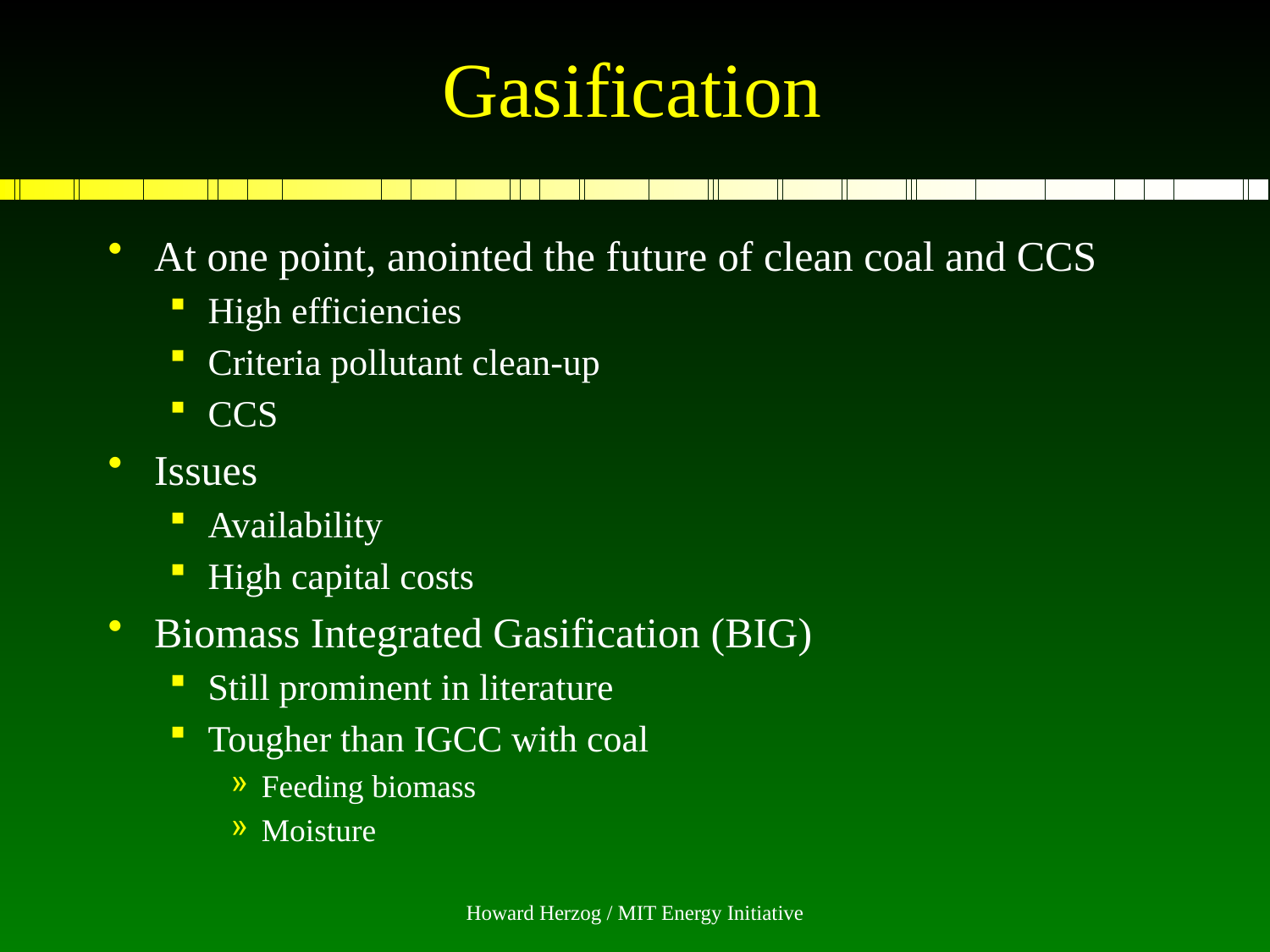

# Gasification
At one point, anointed the future of clean coal and CCS
High efficiencies
Criteria pollutant clean-up
CCS
Issues
Availability
High capital costs
Biomass Integrated Gasification (BIG)
Still prominent in literature
Tougher than IGCC with coal
Feeding biomass
Moisture

Howard Herzog / MIT Energy Initiative